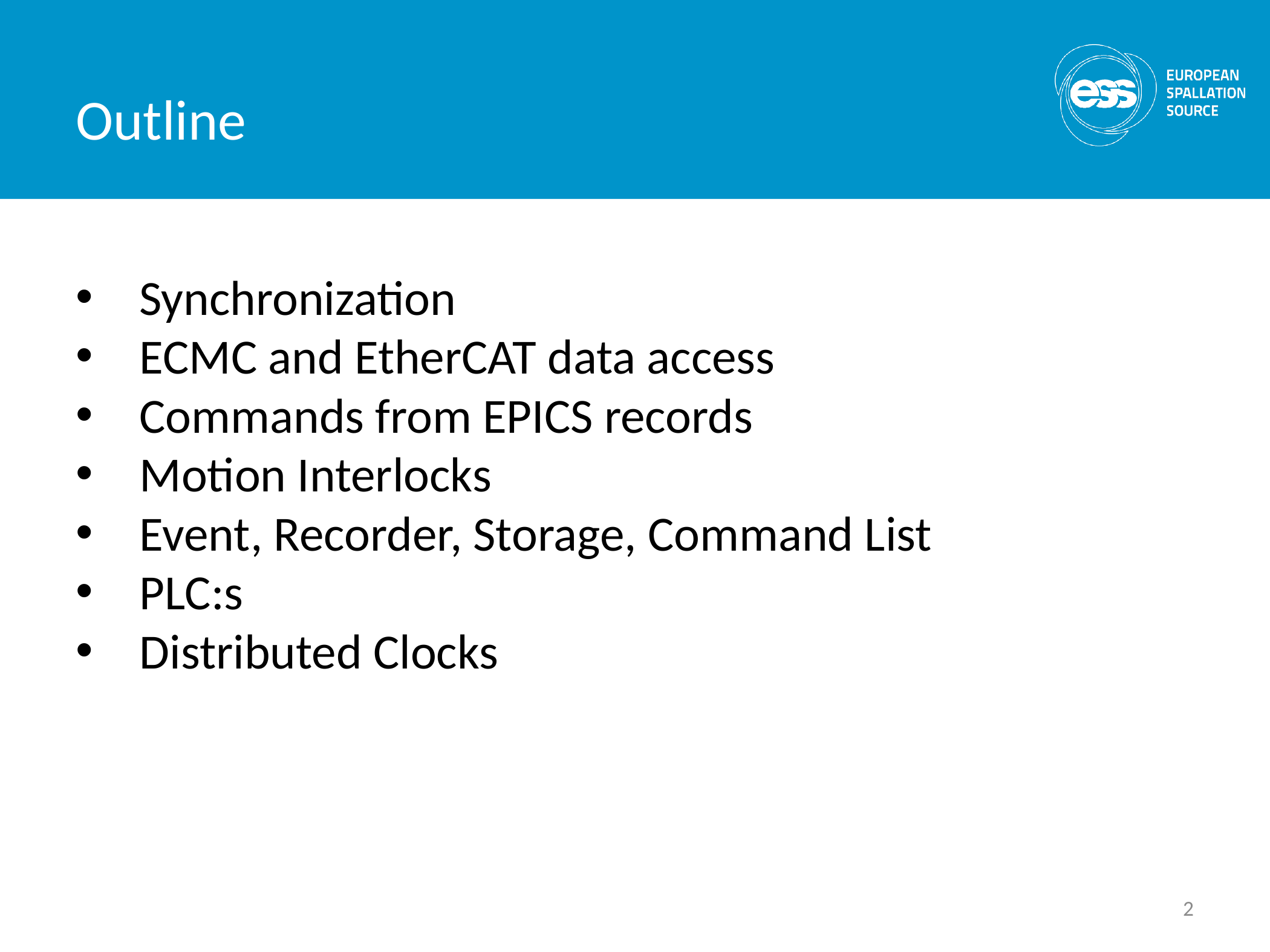

Outline

Synchronization
ECMC and EtherCAT data access
Commands from EPICS records
Motion Interlocks
Event, Recorder, Storage, Command List
PLC:s
Distributed Clocks

2